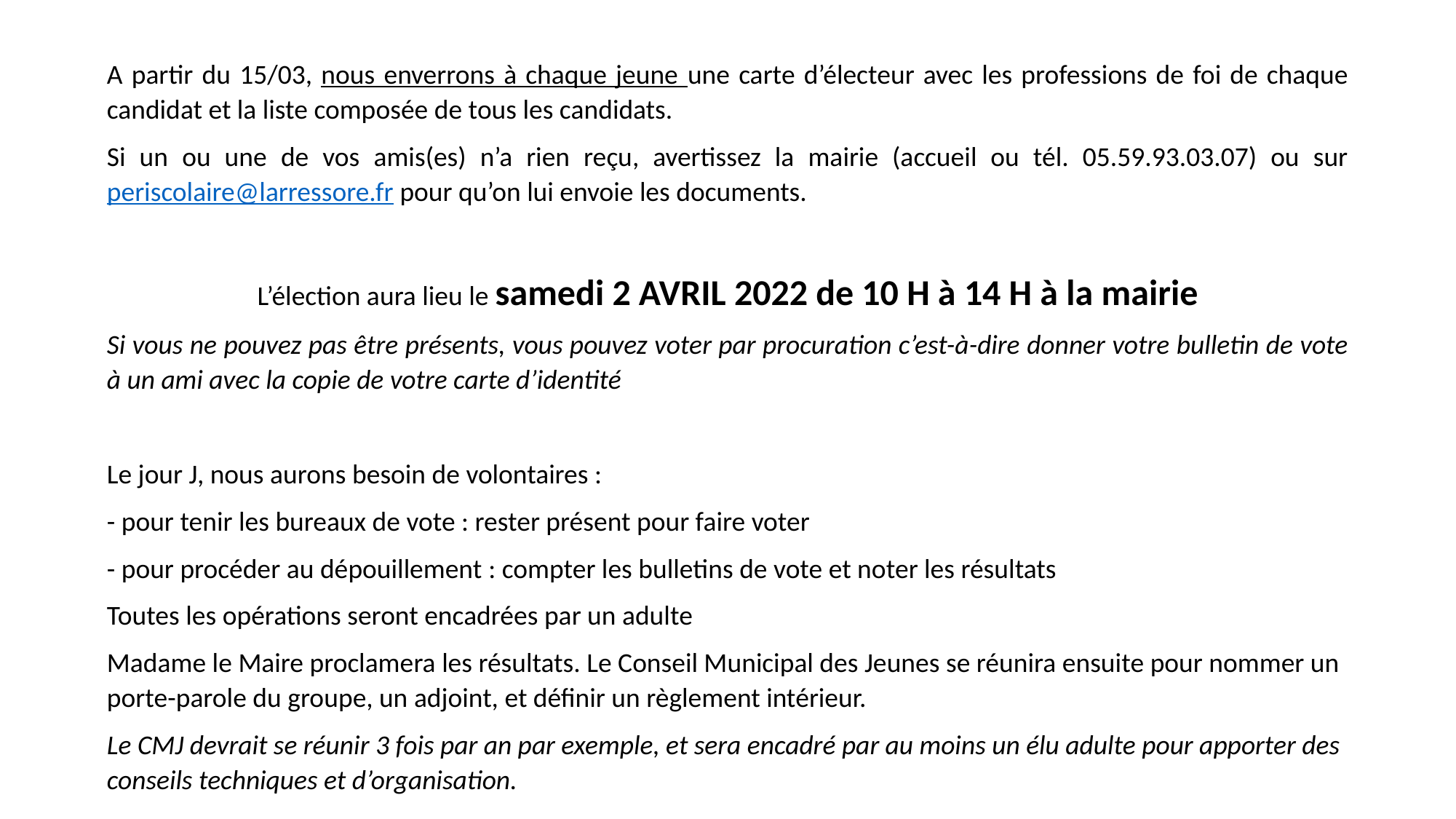

A partir du 15/03, nous enverrons à chaque jeune une carte d’électeur avec les professions de foi de chaque candidat et la liste composée de tous les candidats.
Si un ou une de vos amis(es) n’a rien reçu, avertissez la mairie (accueil ou tél. 05.59.93.03.07) ou sur periscolaire@larressore.fr pour qu’on lui envoie les documents.

L’élection aura lieu le samedi 2 AVRIL 2022 de 10 H à 14 H à la mairie
Si vous ne pouvez pas être présents, vous pouvez voter par procuration c’est-à-dire donner votre bulletin de vote à un ami avec la copie de votre carte d’identité

Le jour J, nous aurons besoin de volontaires :
- pour tenir les bureaux de vote : rester présent pour faire voter
- pour procéder au dépouillement : compter les bulletins de vote et noter les résultats
Toutes les opérations seront encadrées par un adulte
Madame le Maire proclamera les résultats. Le Conseil Municipal des Jeunes se réunira ensuite pour nommer un porte-parole du groupe, un adjoint, et définir un règlement intérieur.
Le CMJ devrait se réunir 3 fois par an par exemple, et sera encadré par au moins un élu adulte pour apporter des conseils techniques et d’organisation.